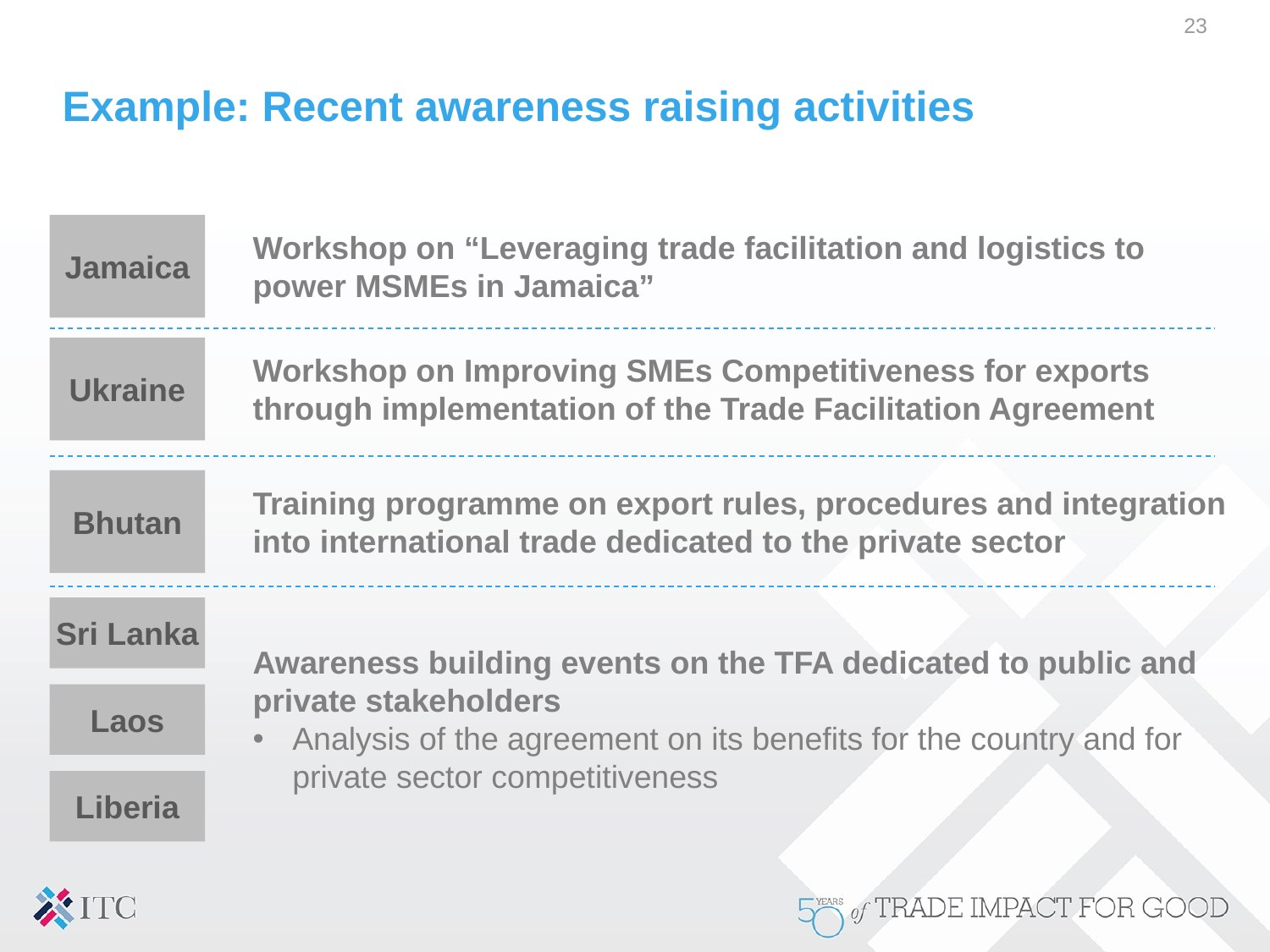

23
# Example: Recent awareness raising activities
Jamaica
Workshop on “Leveraging trade facilitation and logistics to power MSMEs in Jamaica”
Ukraine
Workshop on Improving SMEs Competitiveness for exports through implementation of the Trade Facilitation Agreement
Bhutan
Training programme on export rules, procedures and integration into international trade dedicated to the private sector
Sri Lanka
Awareness building events on the TFA dedicated to public and private stakeholders
Analysis of the agreement on its benefits for the country and for private sector competitiveness
Laos
Liberia